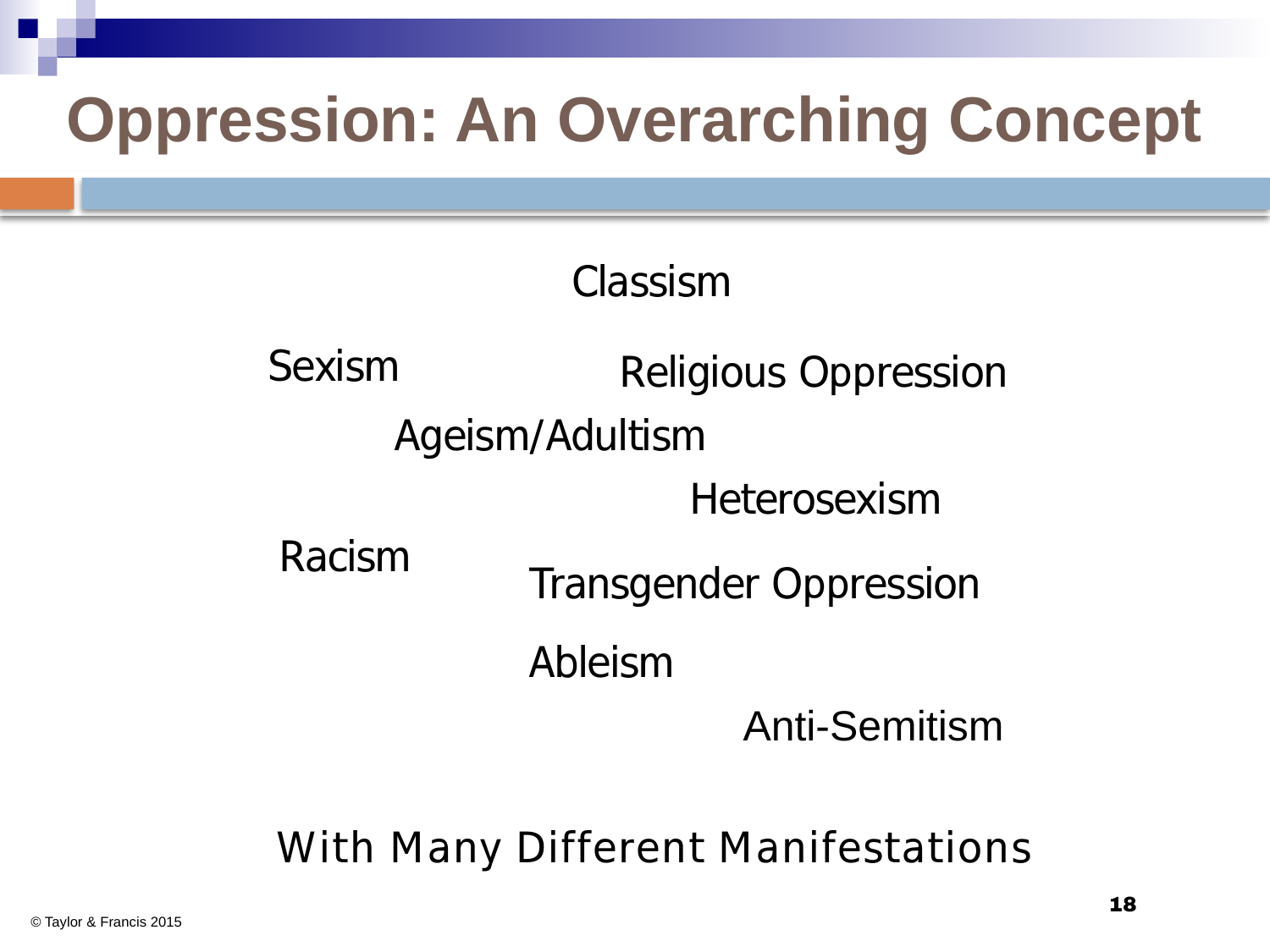

# Oppression: An Overarching Concept

Classism
Sexism
Religious Oppression
Ageism/Adultism
Heterosexism
Racism
Transgender Oppression
Ableism
Anti-Semitism
With Many Different Manifestations
18
© Taylor & Francis 2015